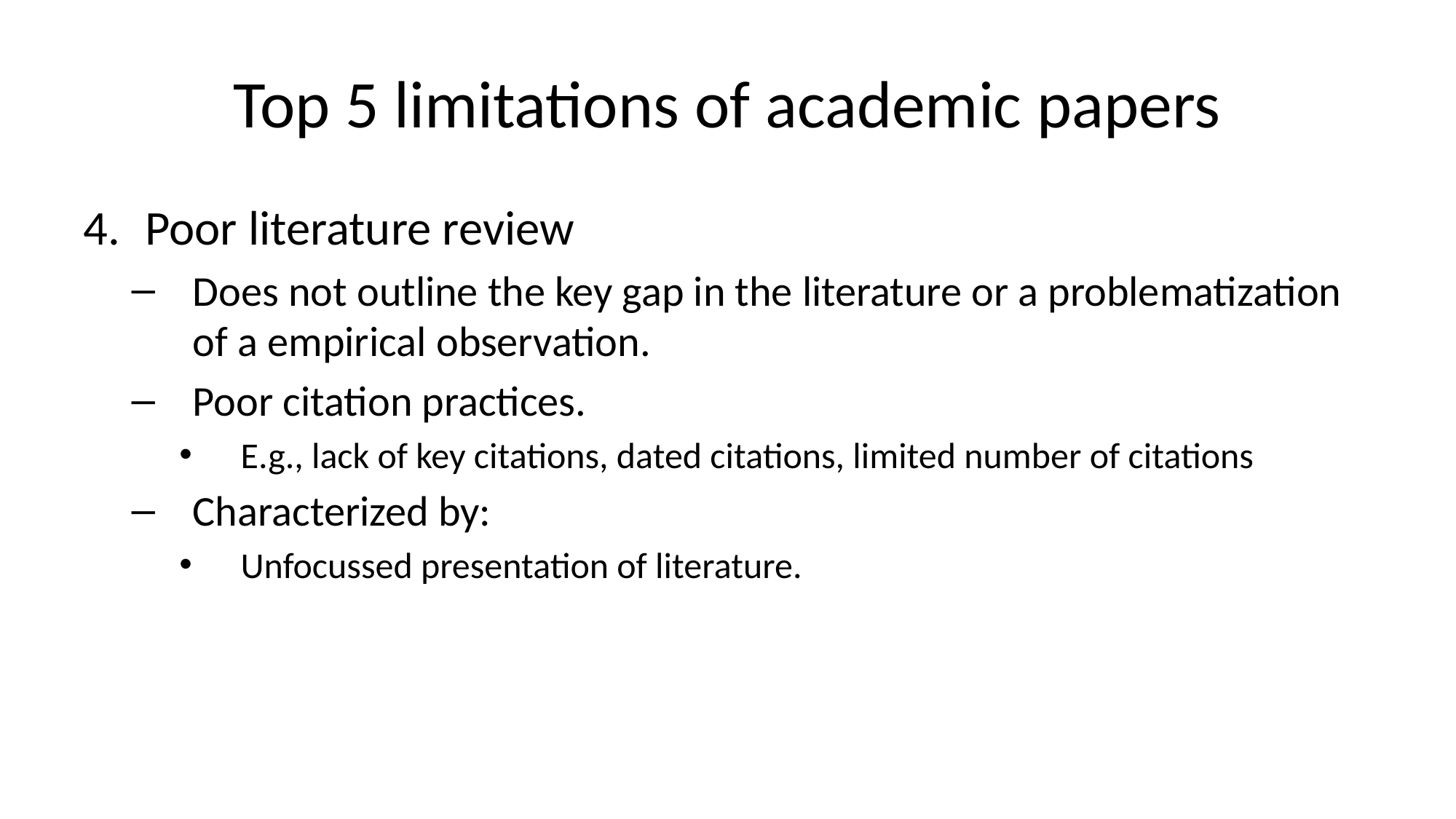

# Top 5 limitations of academic papers
Poor literature review
Does not outline the key gap in the literature or a problematization of a empirical observation.
Poor citation practices.
E.g., lack of key citations, dated citations, limited number of citations
Characterized by:
Unfocussed presentation of literature.